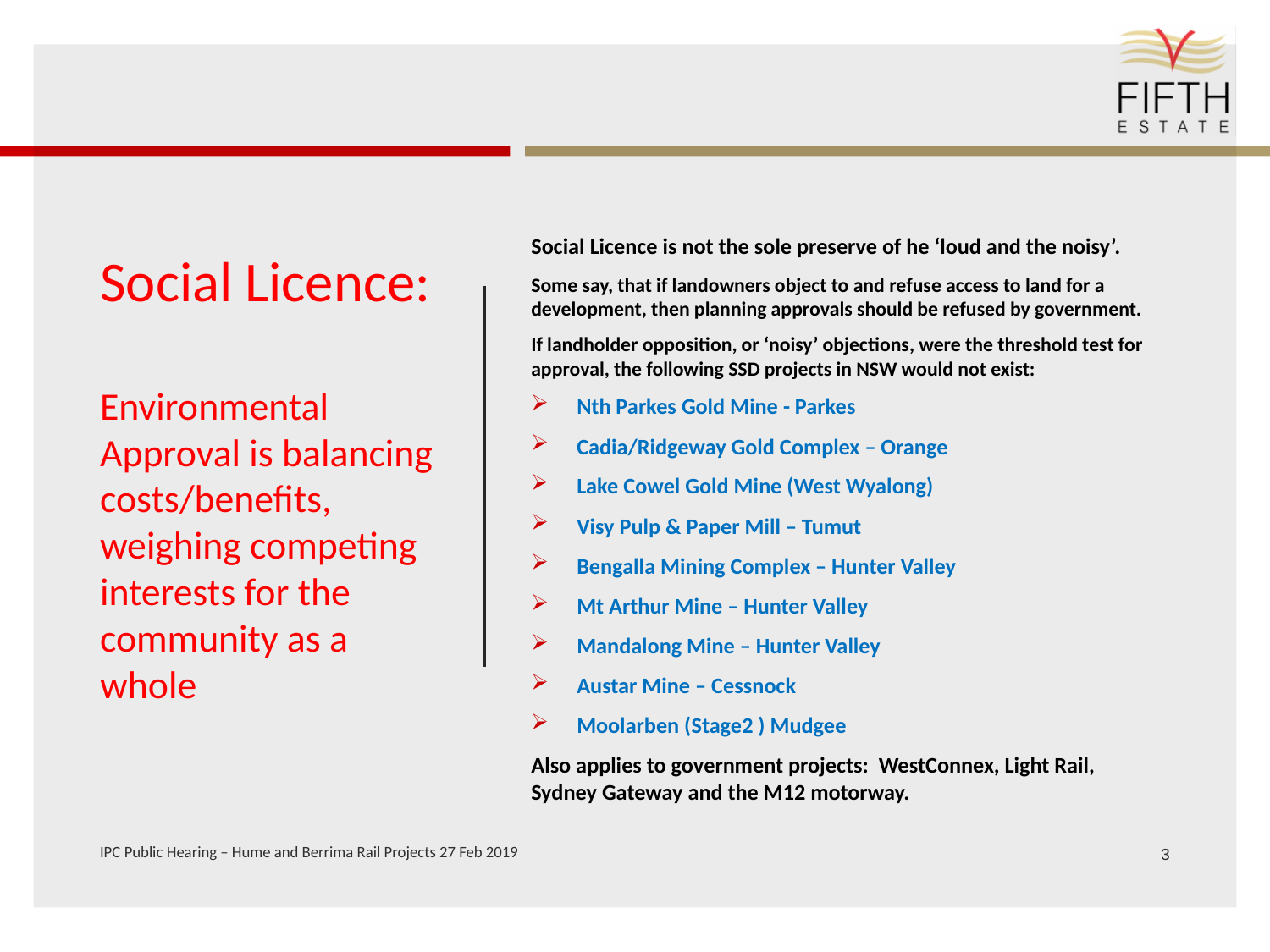

# Social Licence: Environmental Approval is balancing costs/benefits, weighing competing interests for the community as a whole
Social Licence is not the sole preserve of he ‘loud and the noisy’.
Some say, that if landowners object to and refuse access to land for a development, then planning approvals should be refused by government.
If landholder opposition, or ‘noisy’ objections, were the threshold test for approval, the following SSD projects in NSW would not exist:
Nth Parkes Gold Mine - Parkes
Cadia/Ridgeway Gold Complex – Orange
Lake Cowel Gold Mine (West Wyalong)
Visy Pulp & Paper Mill – Tumut
Bengalla Mining Complex – Hunter Valley
Mt Arthur Mine – Hunter Valley
Mandalong Mine – Hunter Valley
Austar Mine – Cessnock
Moolarben (Stage2 ) Mudgee
Also applies to government projects:  WestConnex, Light Rail,  Sydney Gateway and the M12 motorway.

IPC Public Hearing – Hume and Berrima Rail Projects 27 Feb 2019
3